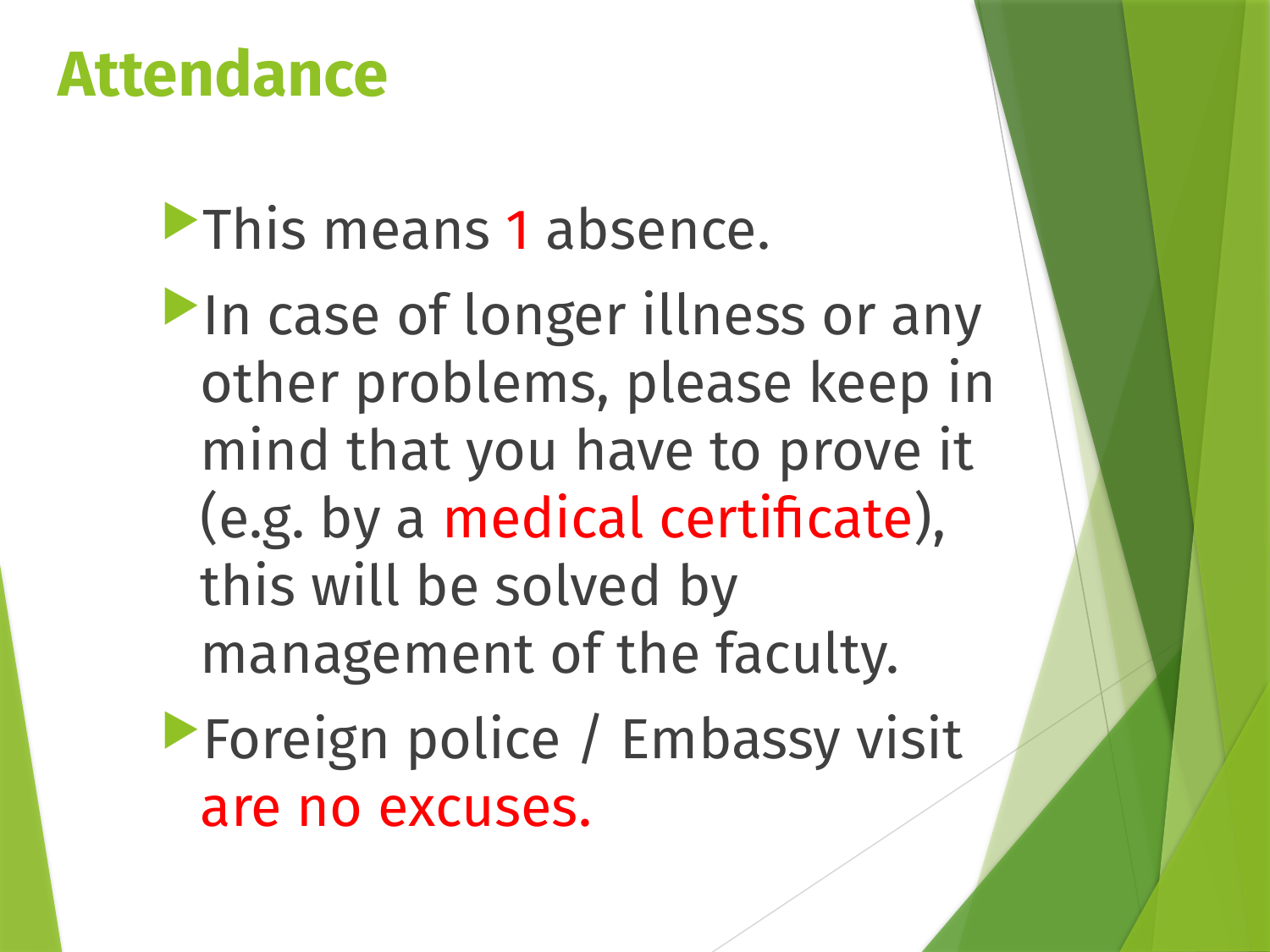

# Attendance
This means 1 absence.
In case of longer illness or any other problems, please keep in mind that you have to prove it (e.g. by a medical certificate), this will be solved by management of the faculty.
Foreign police / Embassy visit are no excuses.